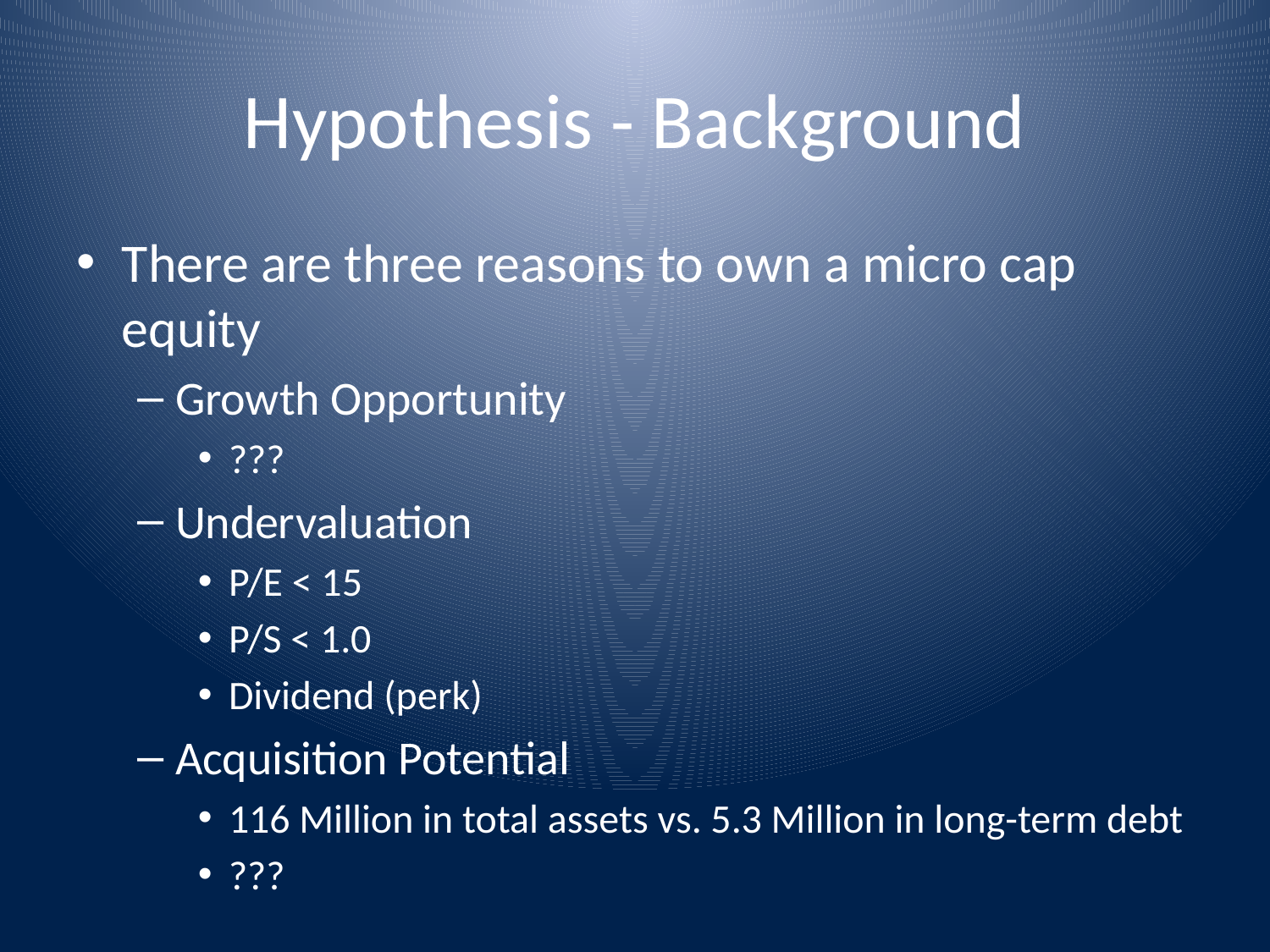

# Hypothesis - Background
There are three reasons to own a micro cap equity
Growth Opportunity
???
Undervaluation
P/E < 15
P/S < 1.0
Dividend (perk)
Acquisition Potential
116 Million in total assets vs. 5.3 Million in long-term debt
???